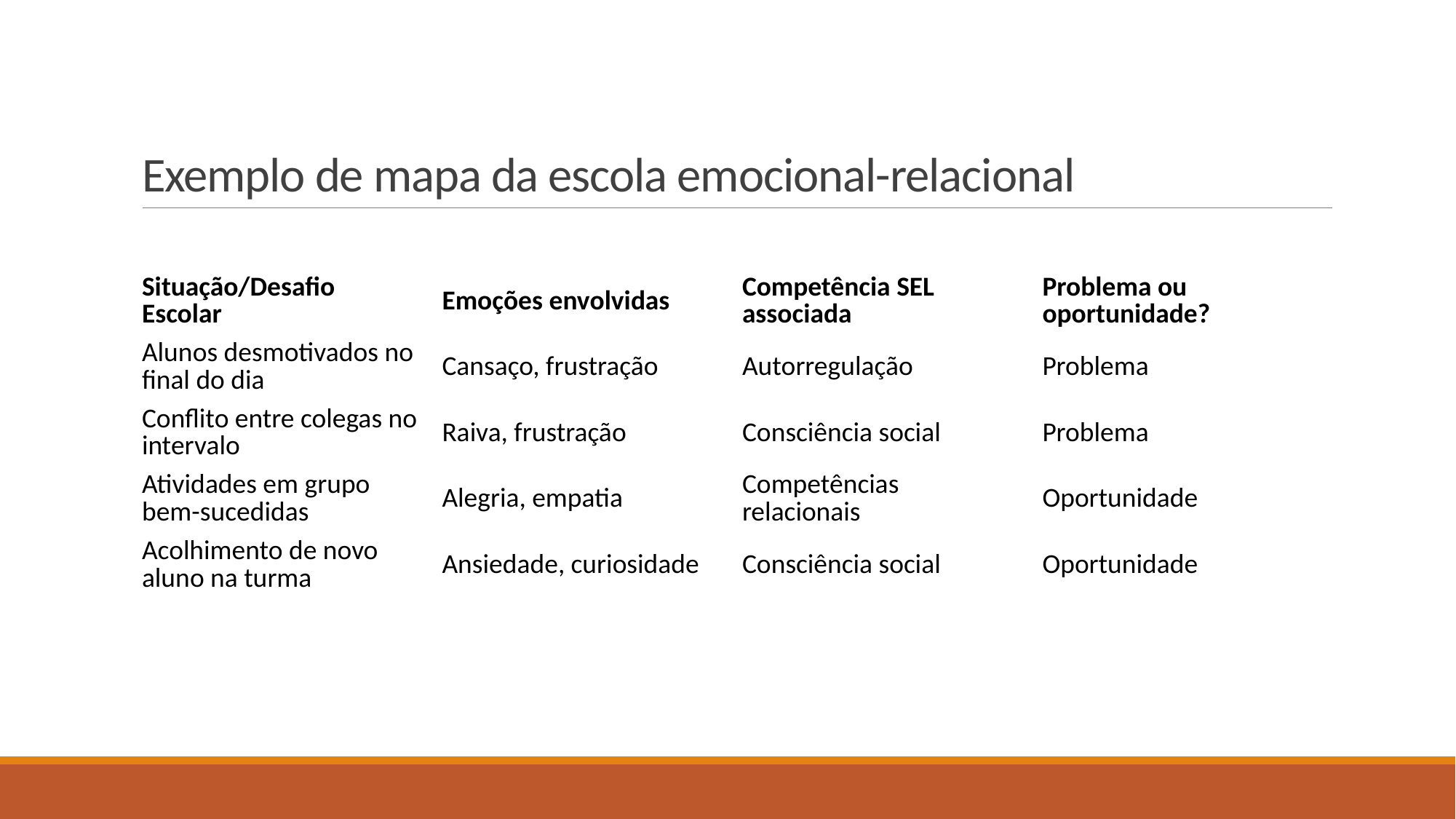

# Exemplo de mapa da escola emocional-relacional
| Situação/Desafio Escolar | Emoções envolvidas | Competência SEL associada | Problema ou oportunidade? |
| --- | --- | --- | --- |
| Alunos desmotivados no final do dia | Cansaço, frustração | Autorregulação | Problema |
| Conflito entre colegas no intervalo | Raiva, frustração | Consciência social | Problema |
| Atividades em grupo bem-sucedidas | Alegria, empatia | Competências relacionais | Oportunidade |
| Acolhimento de novo aluno na turma | Ansiedade, curiosidade | Consciência social | Oportunidade |